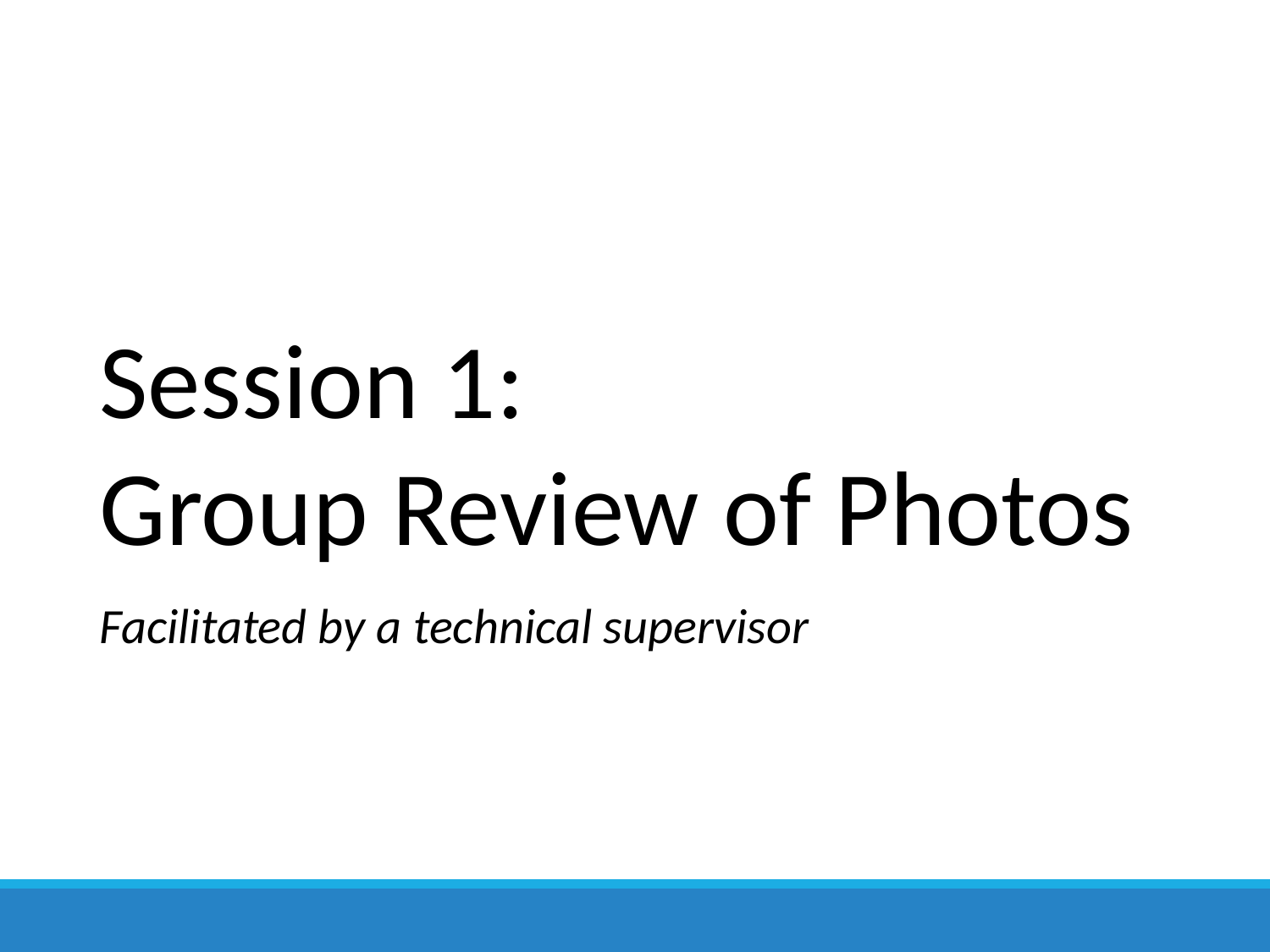

# Session 1: Group Review of Photos
Facilitated by a technical supervisor